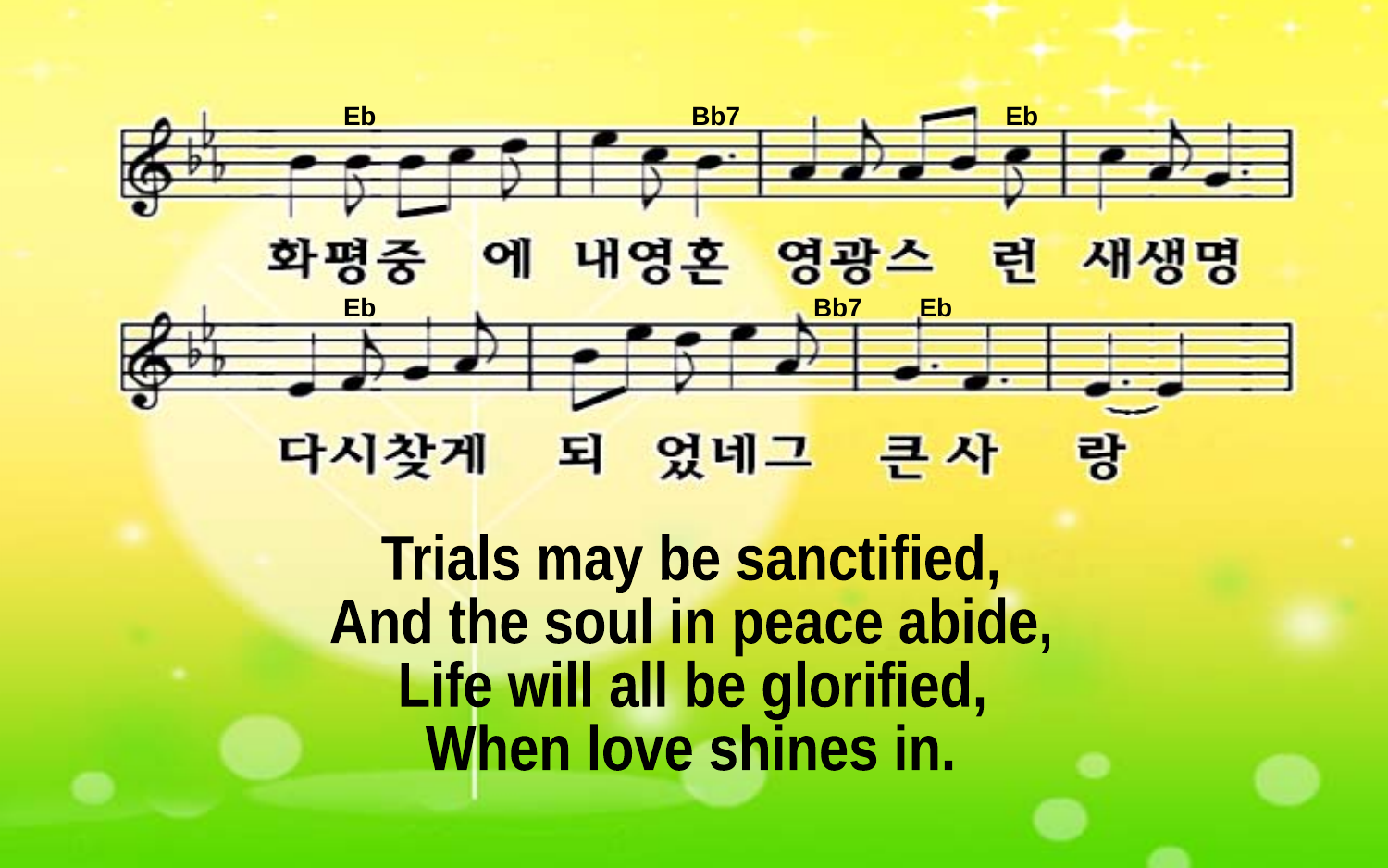

Eb                                            Bb7                                     Eb
Eb                                                             Bb7        Eb
Trials may be sanctified,
And the soul in peace abide,
Life will all be glorified,
When love shines in.